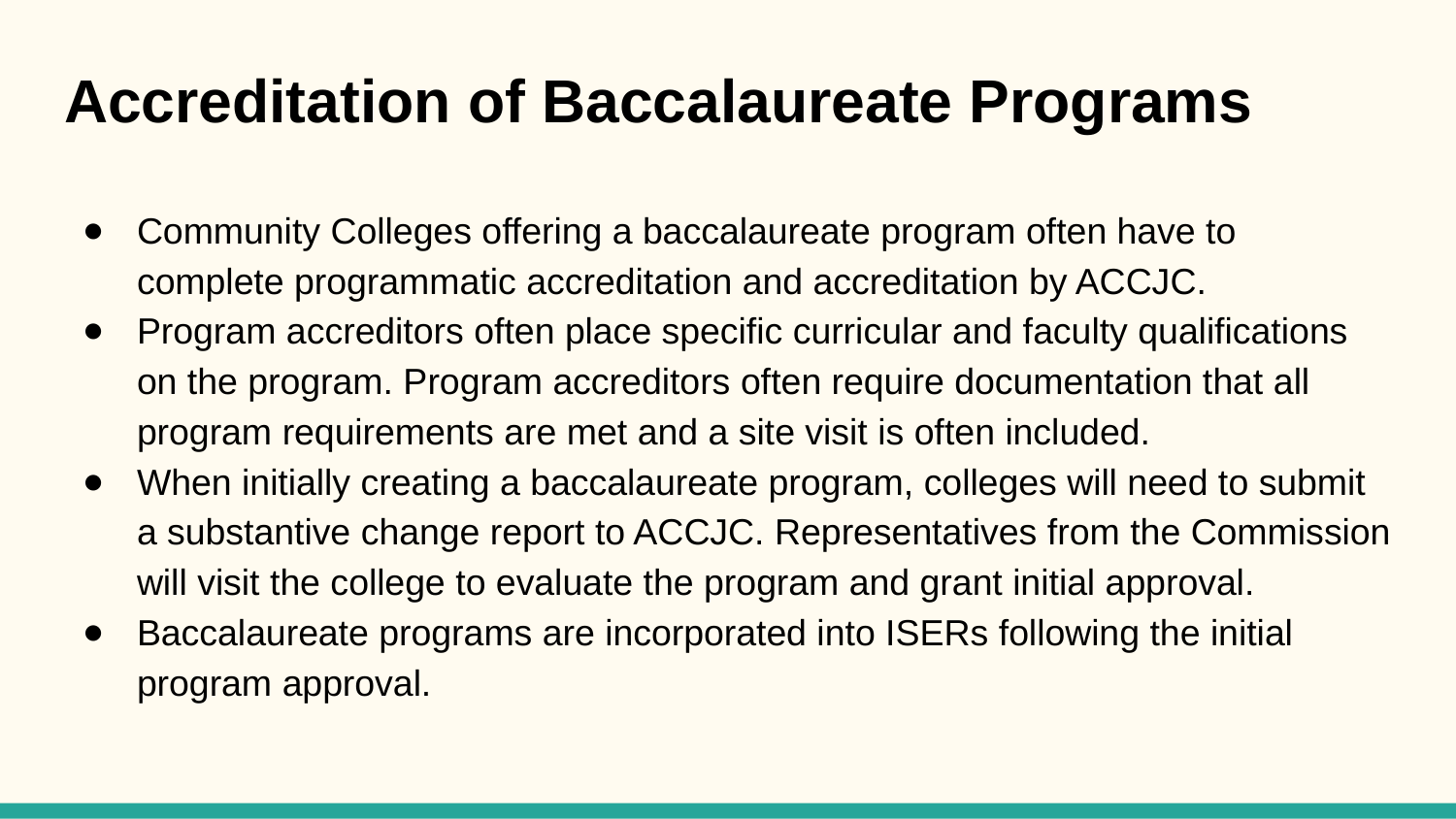

# Accreditation of Baccalaureate Programs
Community Colleges offering a baccalaureate program often have to complete programmatic accreditation and accreditation by ACCJC.
Program accreditors often place specific curricular and faculty qualifications on the program. Program accreditors often require documentation that all program requirements are met and a site visit is often included.
When initially creating a baccalaureate program, colleges will need to submit a substantive change report to ACCJC. Representatives from the Commission will visit the college to evaluate the program and grant initial approval.
Baccalaureate programs are incorporated into ISERs following the initial program approval.